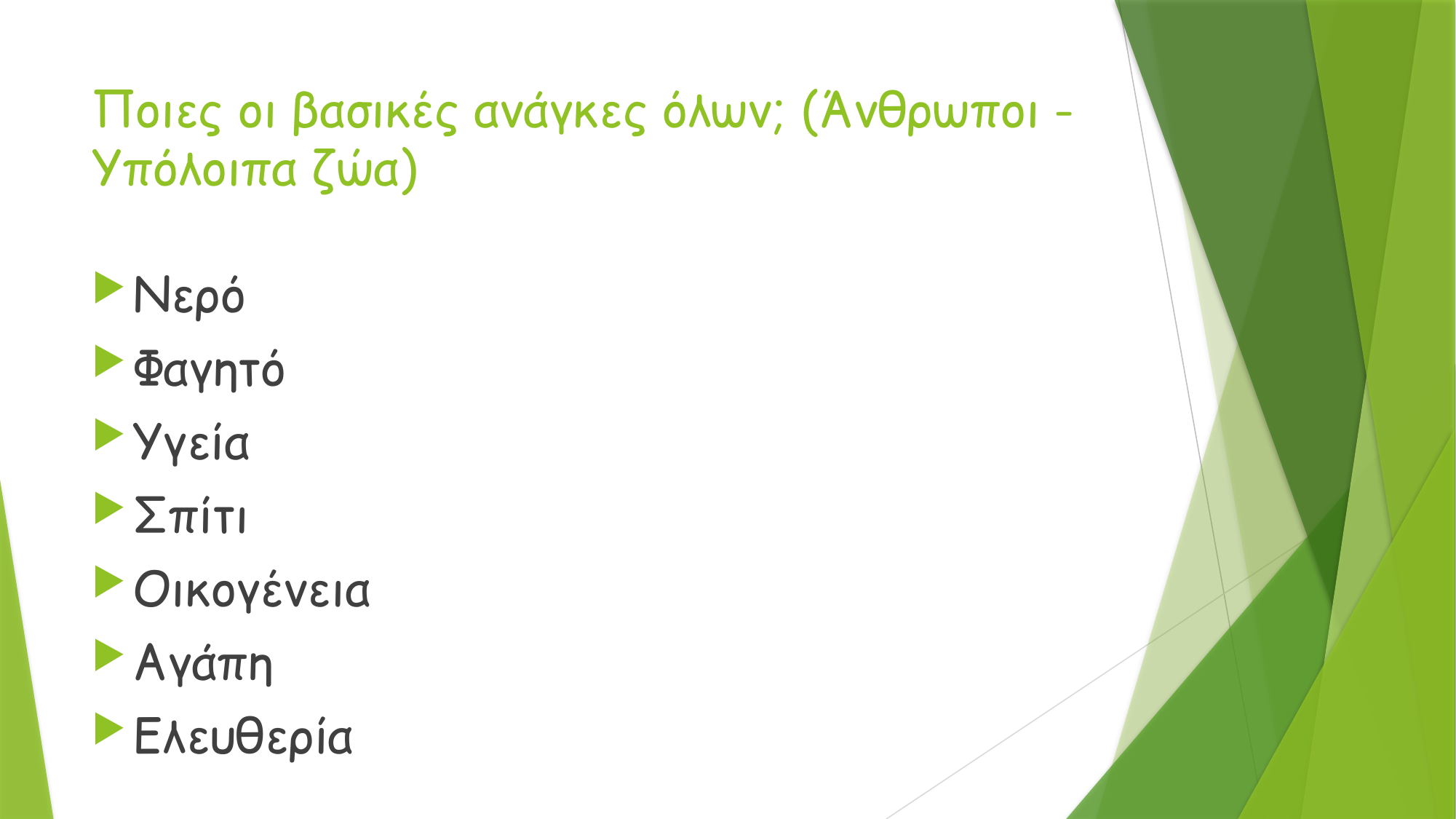

# Ποιες οι βασικές ανάγκες όλων; (Άνθρωποι - Υπόλοιπα ζώα)

Νερό
Φαγητό
Υγεία
Σπίτι
Οικογένεια
Αγάπη
Ελευθερία